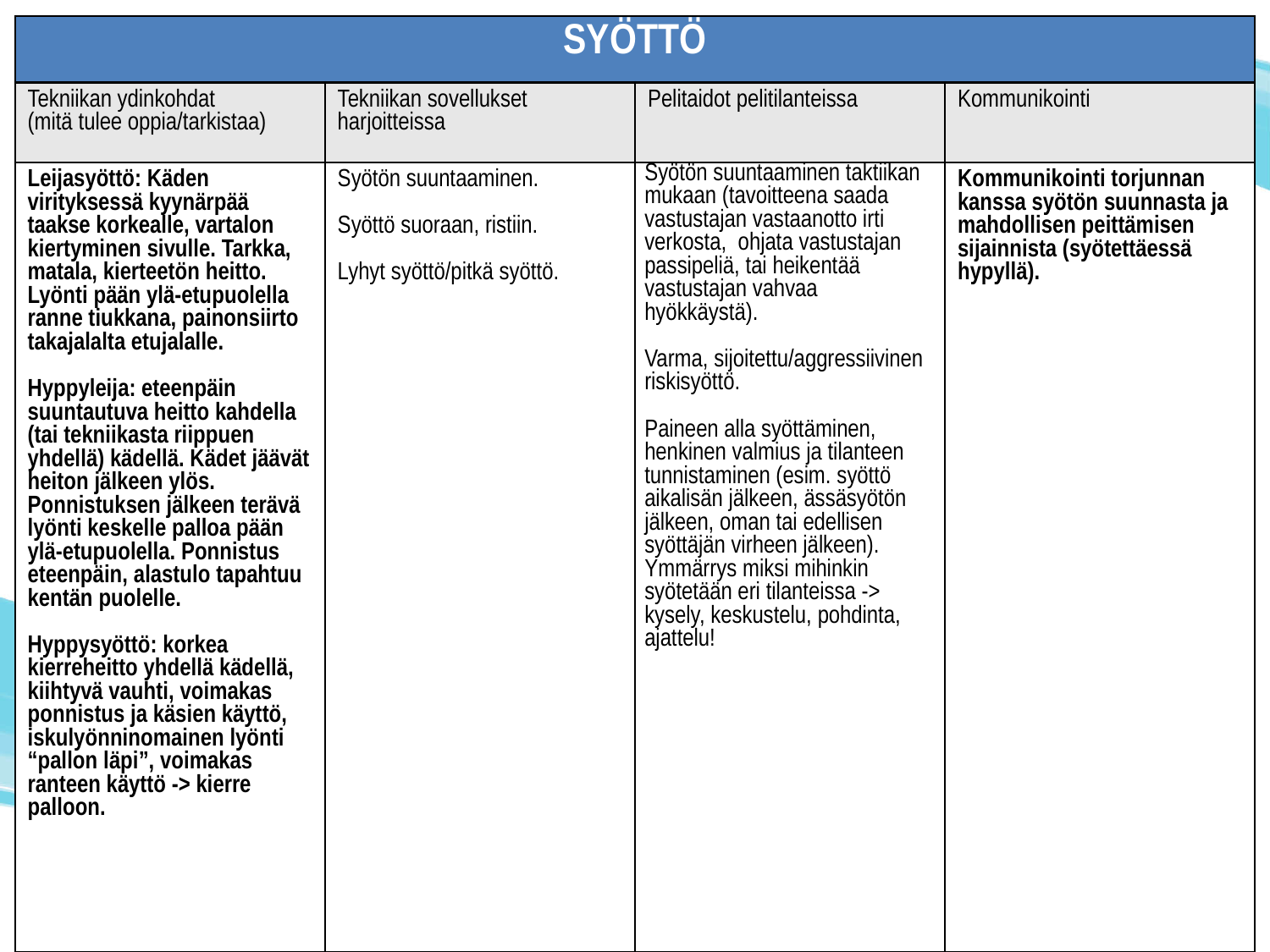

| SYÖTTÖ |  |  |  |
| --- | --- | --- | --- |
| Tekniikan ydinkohdat (mitä tulee oppia/tarkistaa) | Tekniikan sovellukset harjoitteissa | Pelitaidot pelitilanteissa | Kommunikointi |
| Leijasyöttö: Käden virityksessä kyynärpää taakse korkealle, vartalon kiertyminen sivulle. Tarkka, matala, kierteetön heitto. Lyönti pään ylä-etupuolella ranne tiukkana, painonsiirto takajalalta etujalalle.   Hyppyleija: eteenpäin suuntautuva heitto kahdella (tai tekniikasta riippuen yhdellä) kädellä. Kädet jäävät heiton jälkeen ylös. Ponnistuksen jälkeen terävä lyönti keskelle palloa pään ylä-etupuolella. Ponnistus eteenpäin, alastulo tapahtuu kentän puolelle. Hyppysyöttö: korkea kierreheitto yhdellä kädellä, kiihtyvä vauhti, voimakas ponnistus ja käsien käyttö, iskulyönninomainen lyönti “pallon läpi”, voimakas ranteen käyttö -> kierre palloon. | Syötön suuntaaminen. Syöttö suoraan, ristiin. Lyhyt syöttö/pitkä syöttö. | Syötön suuntaaminen taktiikan mukaan (tavoitteena saada vastustajan vastaanotto irti verkosta, ohjata vastustajan passipeliä, tai heikentää vastustajan vahvaa hyökkäystä).   Varma, sijoitettu/aggressiivinen riskisyöttö.   Paineen alla syöttäminen, henkinen valmius ja tilanteen tunnistaminen (esim. syöttö aikalisän jälkeen, ässäsyötön jälkeen, oman tai edellisen syöttäjän virheen jälkeen). Ymmärrys miksi mihinkin syötetään eri tilanteissa -> kysely, keskustelu, pohdinta, ajattelu! | Kommunikointi torjunnan kanssa syötön suunnasta ja mahdollisen peittämisen sijainnista (syötettäessä hypyllä). |